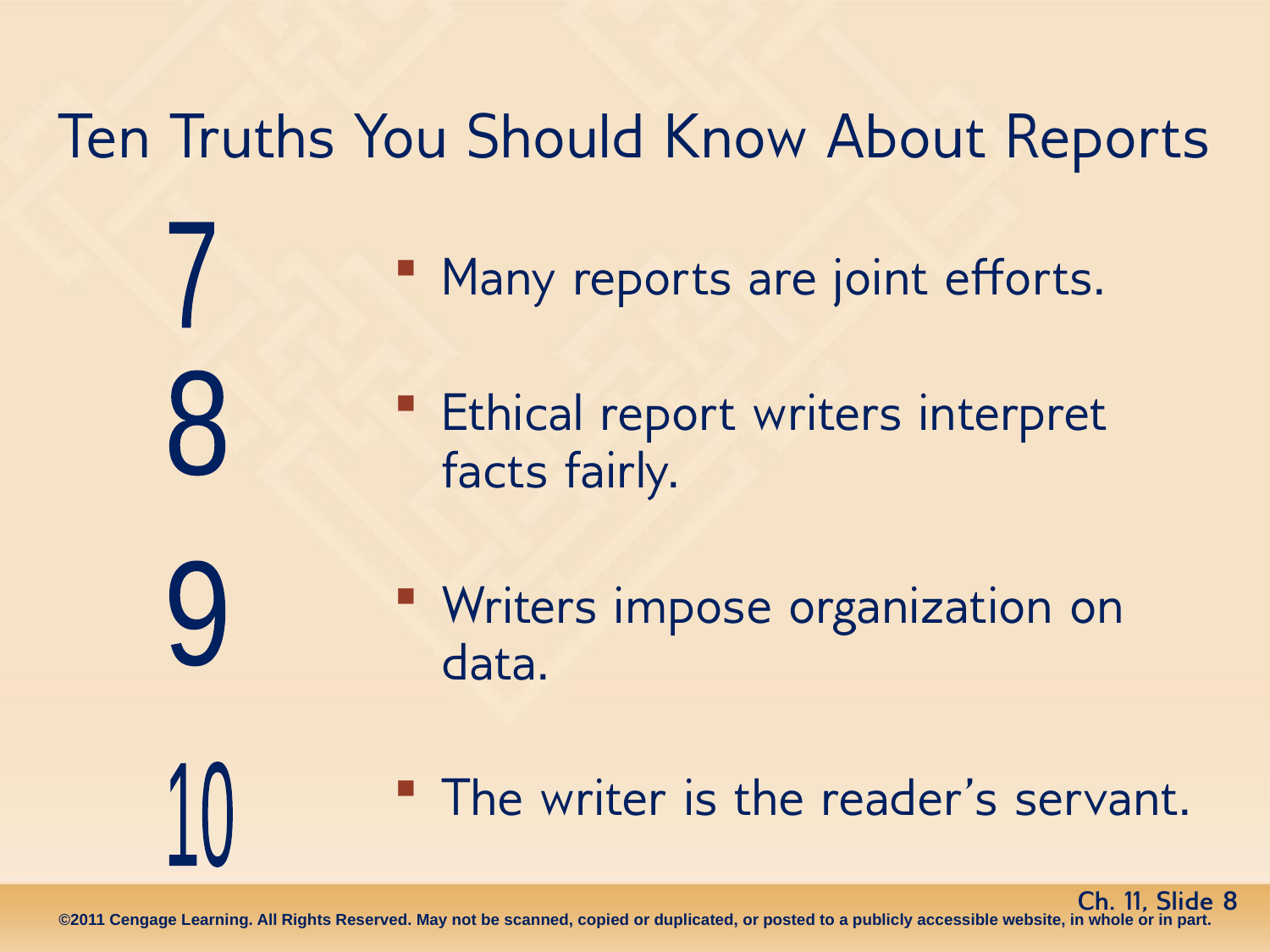

# Ten Truths You Should Know About Reports
7
Many reports are joint efforts.

Ethical report writers interpret facts fairly.

Writers impose organization on data.

The writer is the reader’s servant.
8
9
10